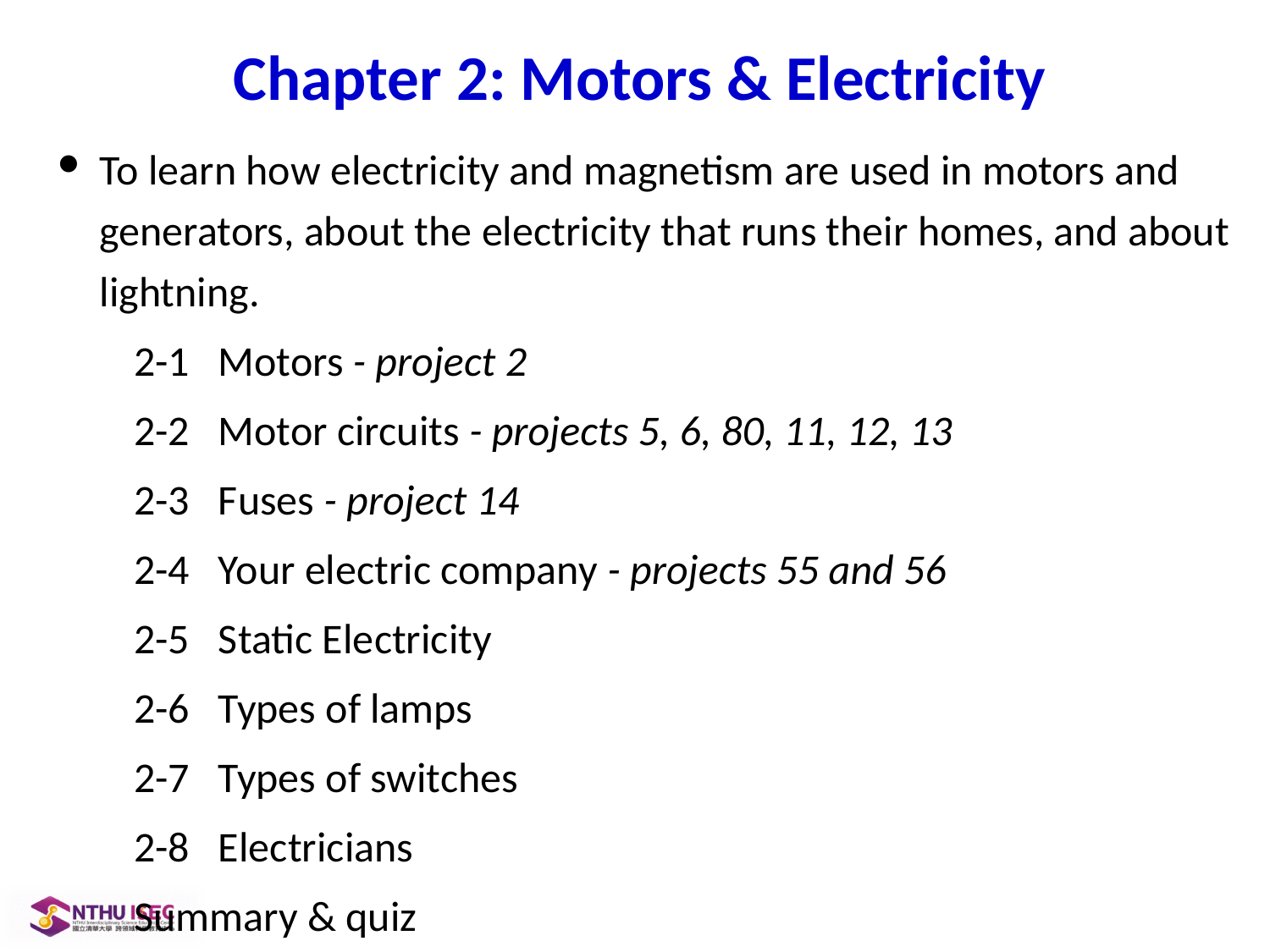

# Chapter 2: Motors & Electricity
To learn how electricity and magnetism are used in motors and generators, about the electricity that runs their homes, and about lightning.
2-1   Motors - project 2
2-2   Motor circuits - projects 5, 6, 80, 11, 12, 13
2-3   Fuses - project 14
2-4   Your electric company - projects 55 and 56
2-5   Static Electricity
2-6   Types of lamps
2-7   Types of switches
2-8   Electricians
Summary & quiz